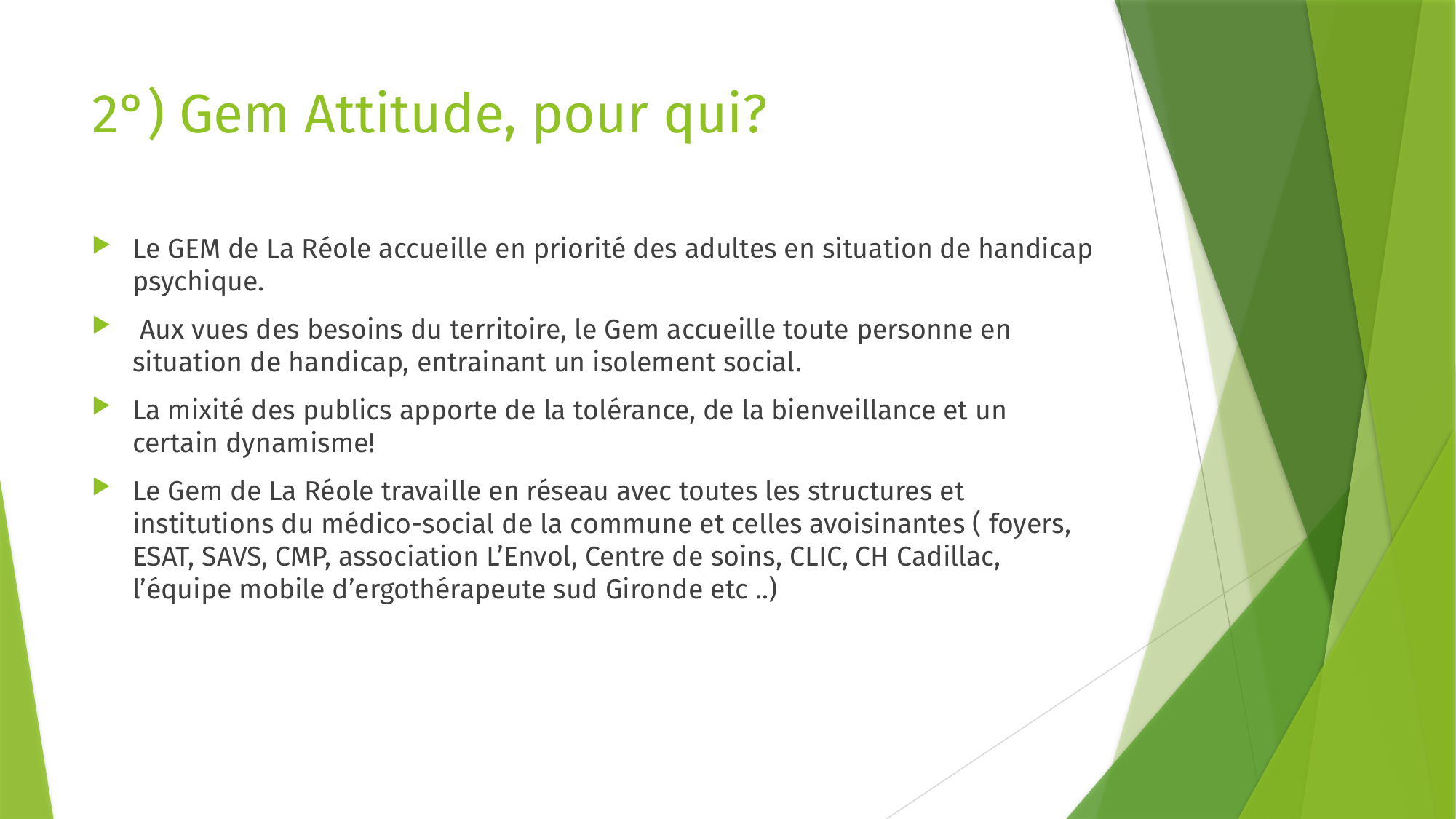

# 2°) Gem Attitude, pour qui?
Le GEM de La Réole accueille en priorité des adultes en situation de handicap psychique.
 Aux vues des besoins du territoire, le Gem accueille toute personne en situation de handicap, entrainant un isolement social.
La mixité des publics apporte de la tolérance, de la bienveillance et un certain dynamisme!
Le Gem de La Réole travaille en réseau avec toutes les structures et institutions du médico-social de la commune et celles avoisinantes ( foyers, ESAT, SAVS, CMP, association L’Envol, Centre de soins, CLIC, CH Cadillac, l’équipe mobile d’ergothérapeute sud Gironde etc ..)